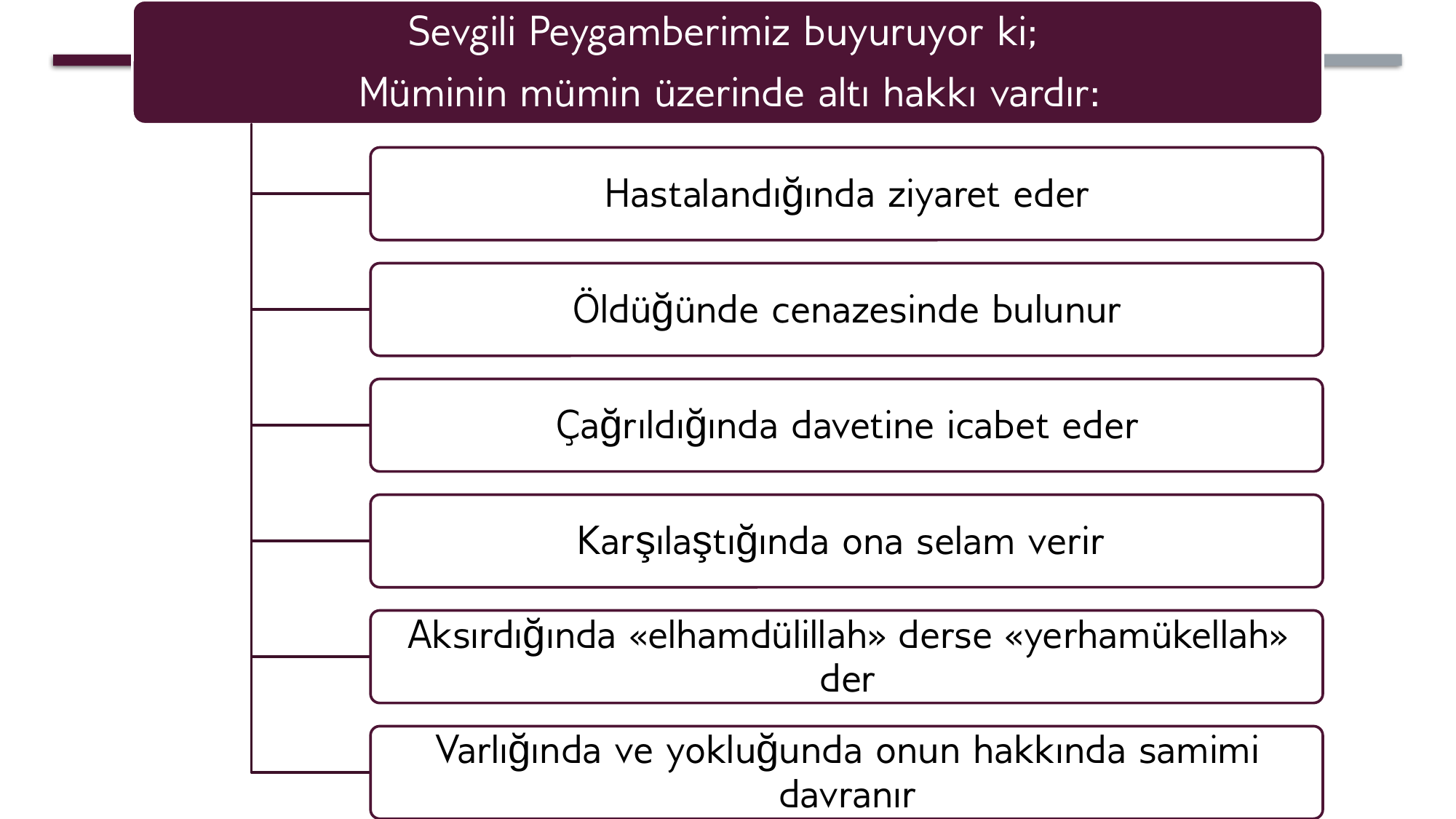

Sevgili Peygamberimiz buyuruyor ki;
Müminin mümin üzerinde altı hakkı vardır:
Hastalandığında ziyaret eder
Öldüğünde cenazesinde bulunur
Çağrıldığında davetine icabet eder
Karşılaştığında ona selam verir
Aksırdığında «elhamdülillah» derse «yerhamükellah» der
Varlığında ve yokluğunda onun hakkında samimi davranır